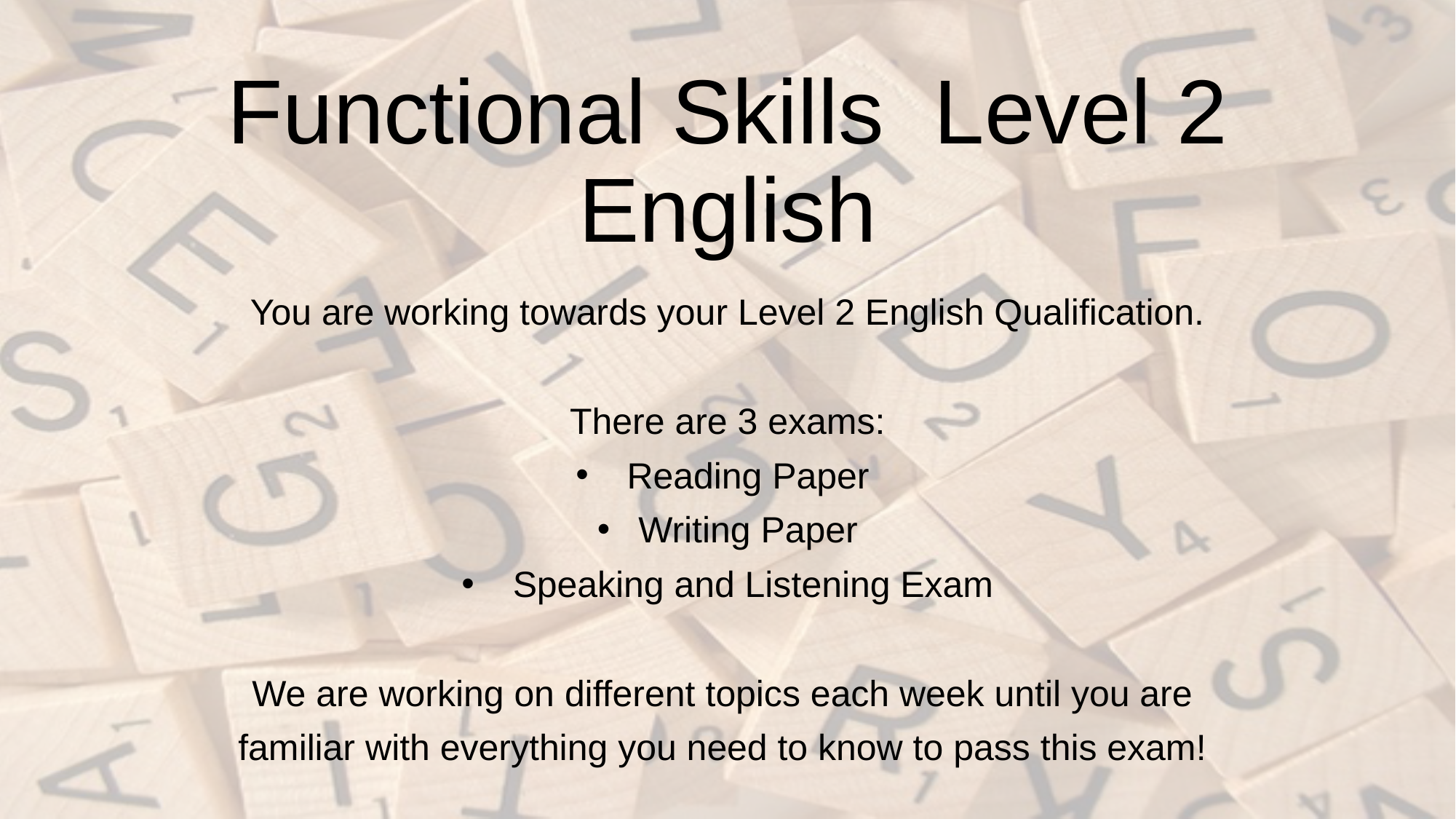

# Functional Skills  Level 2 English
You are working towards your Level 2 English Qualification.

There are 3 exams:
 Reading Paper
Writing Paper
 Speaking and Listening Exam

We are working on different topics each week until you are
familiar with everything you need to know to pass this exam!